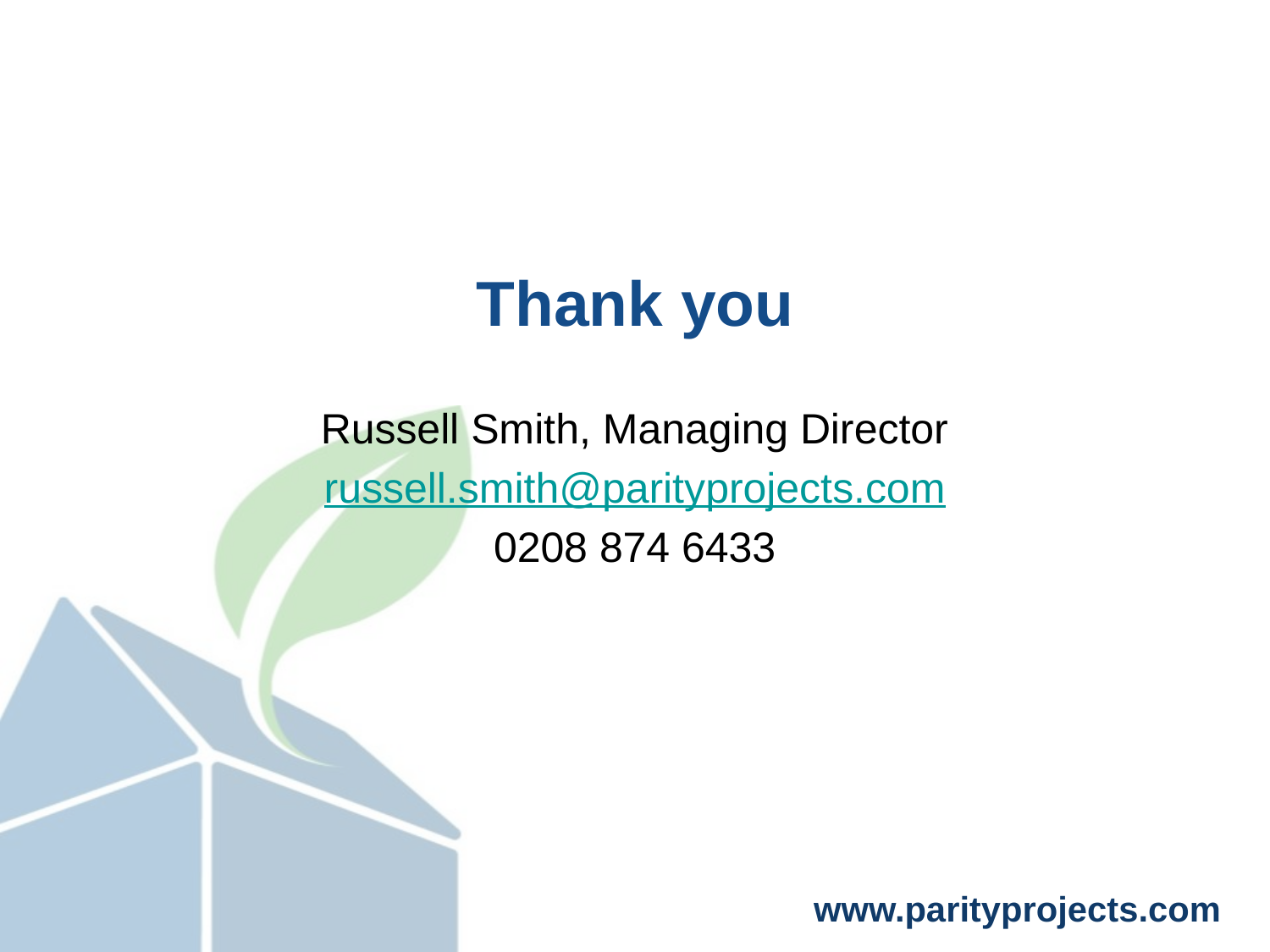

# Thank you

Russell Smith, Managing Director
russell.smith@parityprojects.com
0208 874 6433